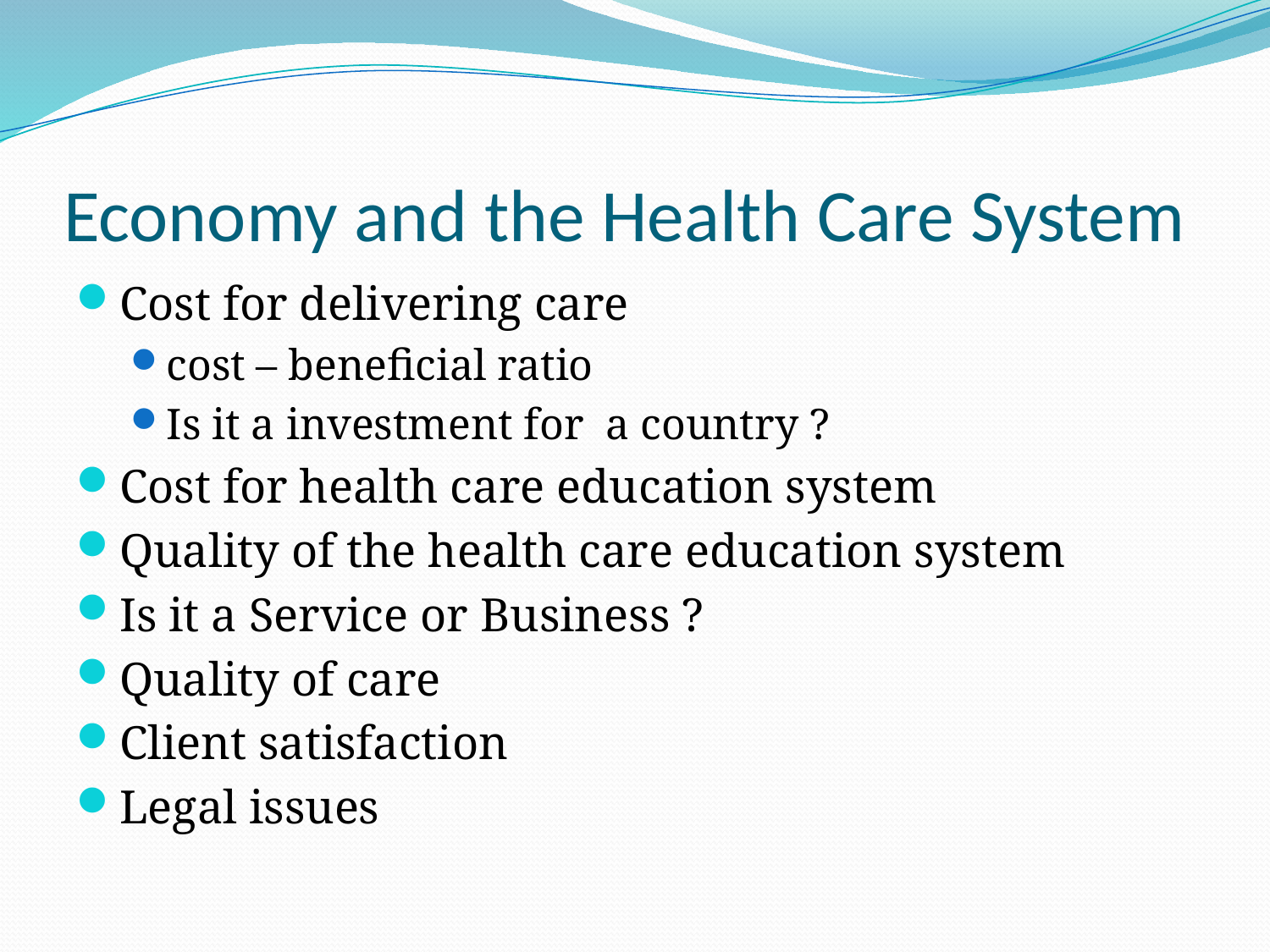

# Economy and the Health Care System
Cost for delivering care
cost – beneficial ratio
Is it a investment for  a country ?
Cost for health care education system
Quality of the health care education system
Is it a Service or Business ?
Quality of care
Client satisfaction
Legal issues